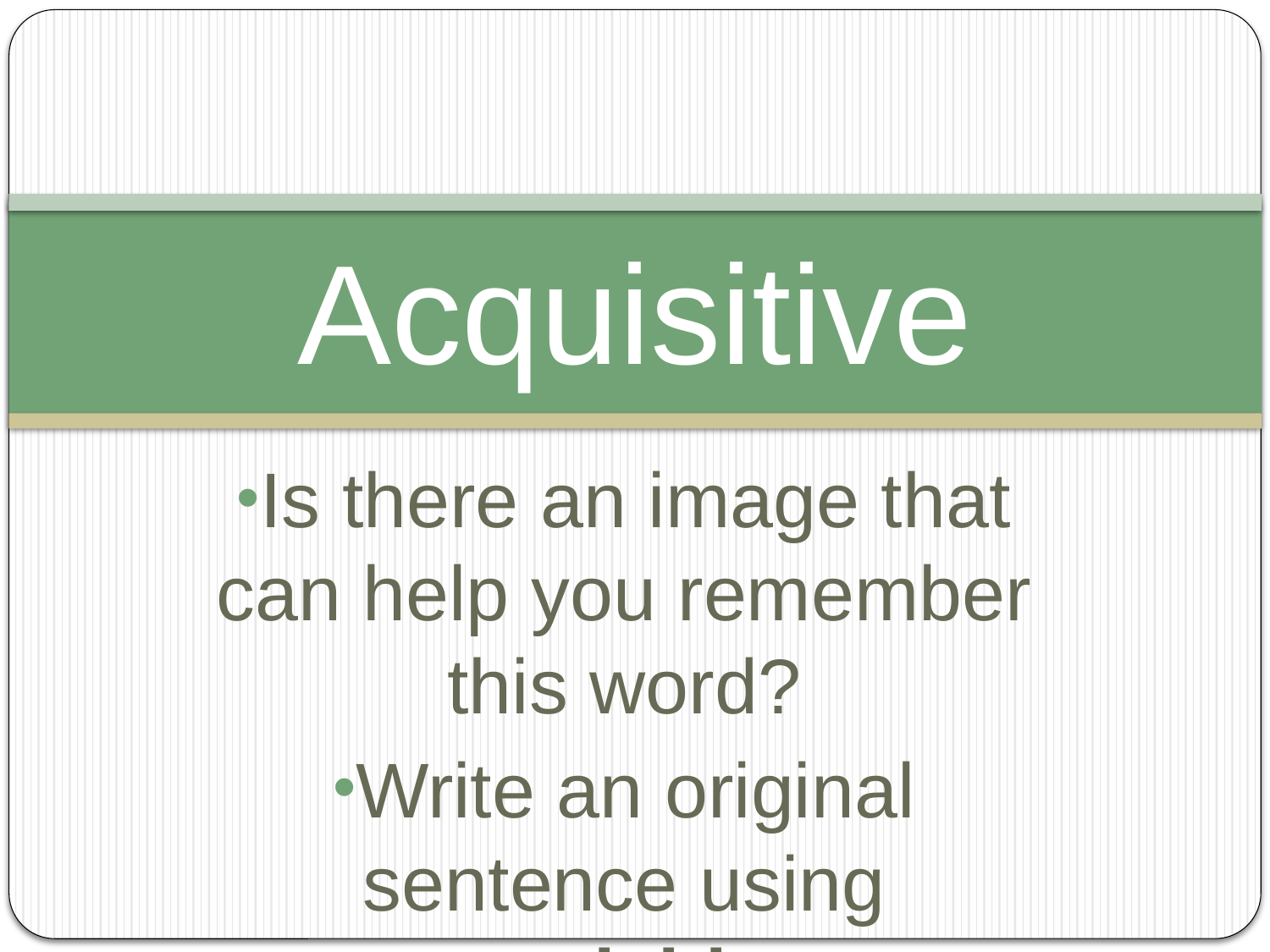

# Acquisitive
Is there an image that can help you remember this word?
Write an original sentence using acquisitive.